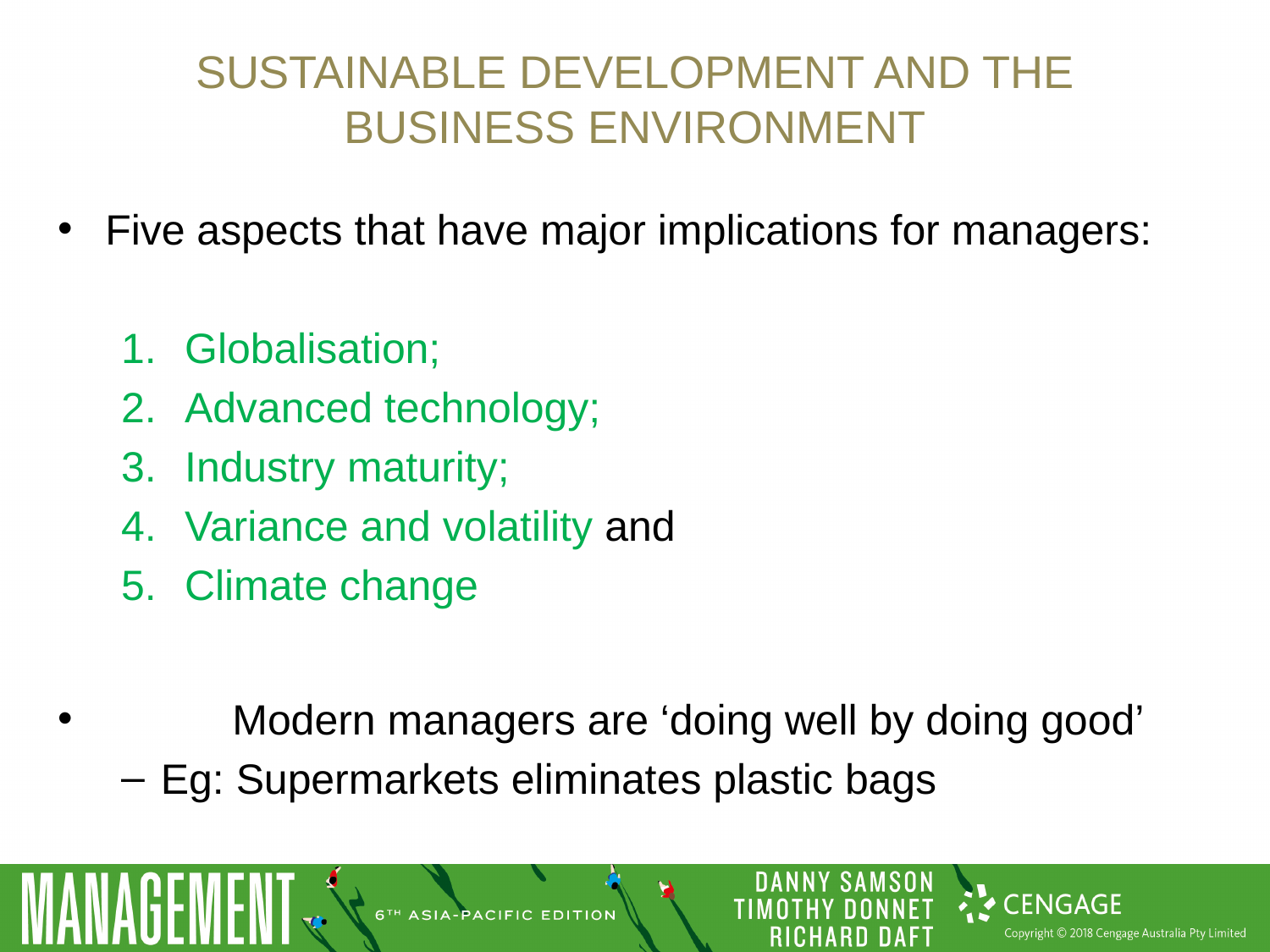

# Sustainable development and the business environment
Five aspects that have major implications for managers:

Globalisation;
Advanced technology;
Industry maturity;
Variance and volatility and
Climate change

	Modern managers are ‘doing well by doing good’
Eg: Supermarkets eliminates plastic bags